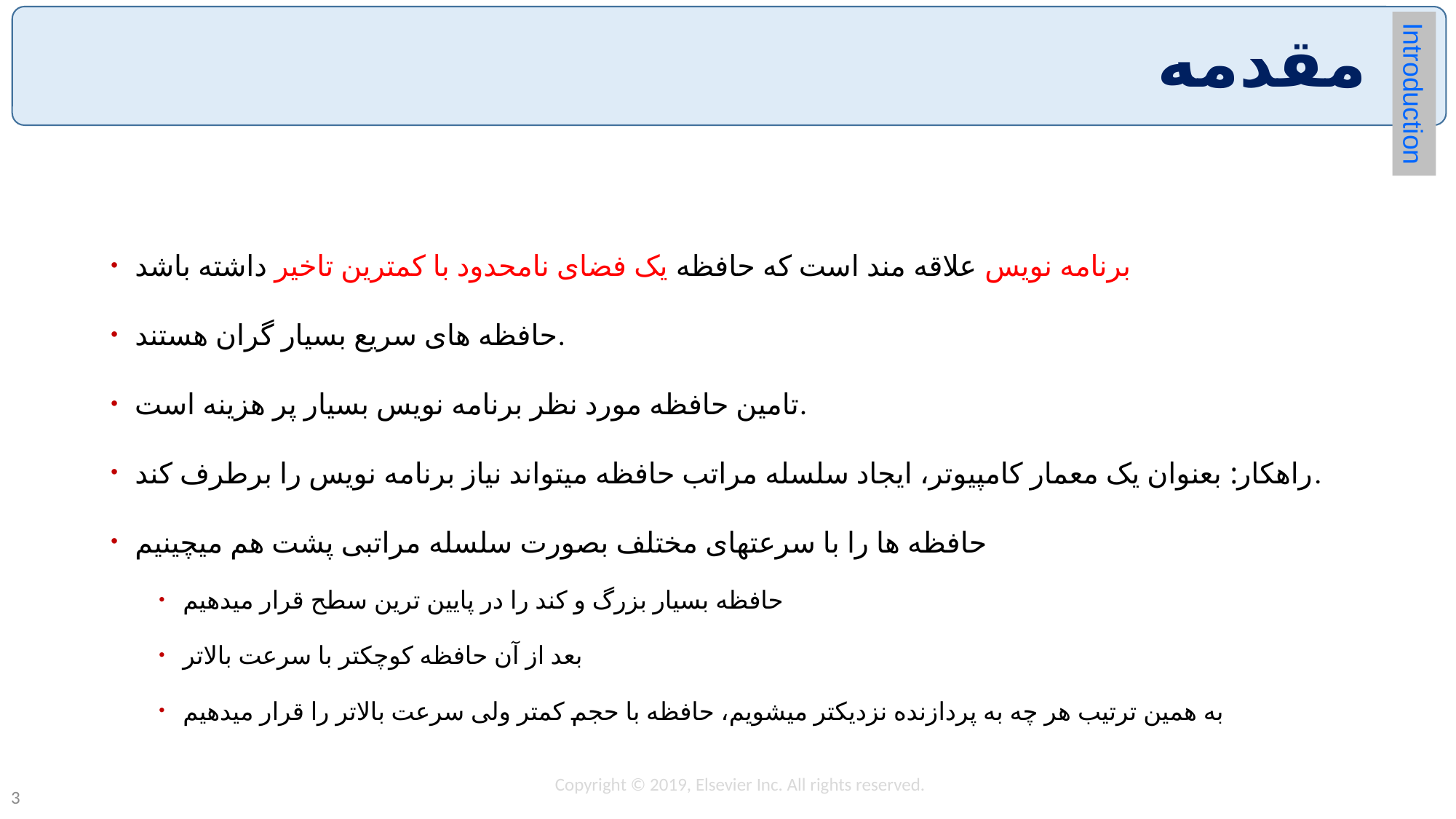

# مقدمه
Introduction
برنامه نویس علاقه مند است که حافظه یک فضای نامحدود با کمترین تاخیر داشته باشد
حافظه های سریع بسیار گران هستند.
تامین حافظه مورد نظر برنامه نویس بسیار پر هزینه است.
راهکار: بعنوان یک معمار کامپیوتر، ایجاد سلسله مراتب حافظه میتواند نیاز برنامه نویس را برطرف کند.
حافظه ها را با سرعتهای مختلف بصورت سلسله مراتبی پشت هم میچینیم
حافظه بسیار بزرگ و کند را در پایین ترین سطح قرار میدهیم
بعد از آن حافظه کوچکتر با سرعت بالاتر
به همین ترتیب هر چه به پردازنده نزدیکتر میشویم، حافظه با حجم کمتر ولی سرعت بالاتر را قرار میدهیم
Copyright © 2019, Elsevier Inc. All rights reserved.
3